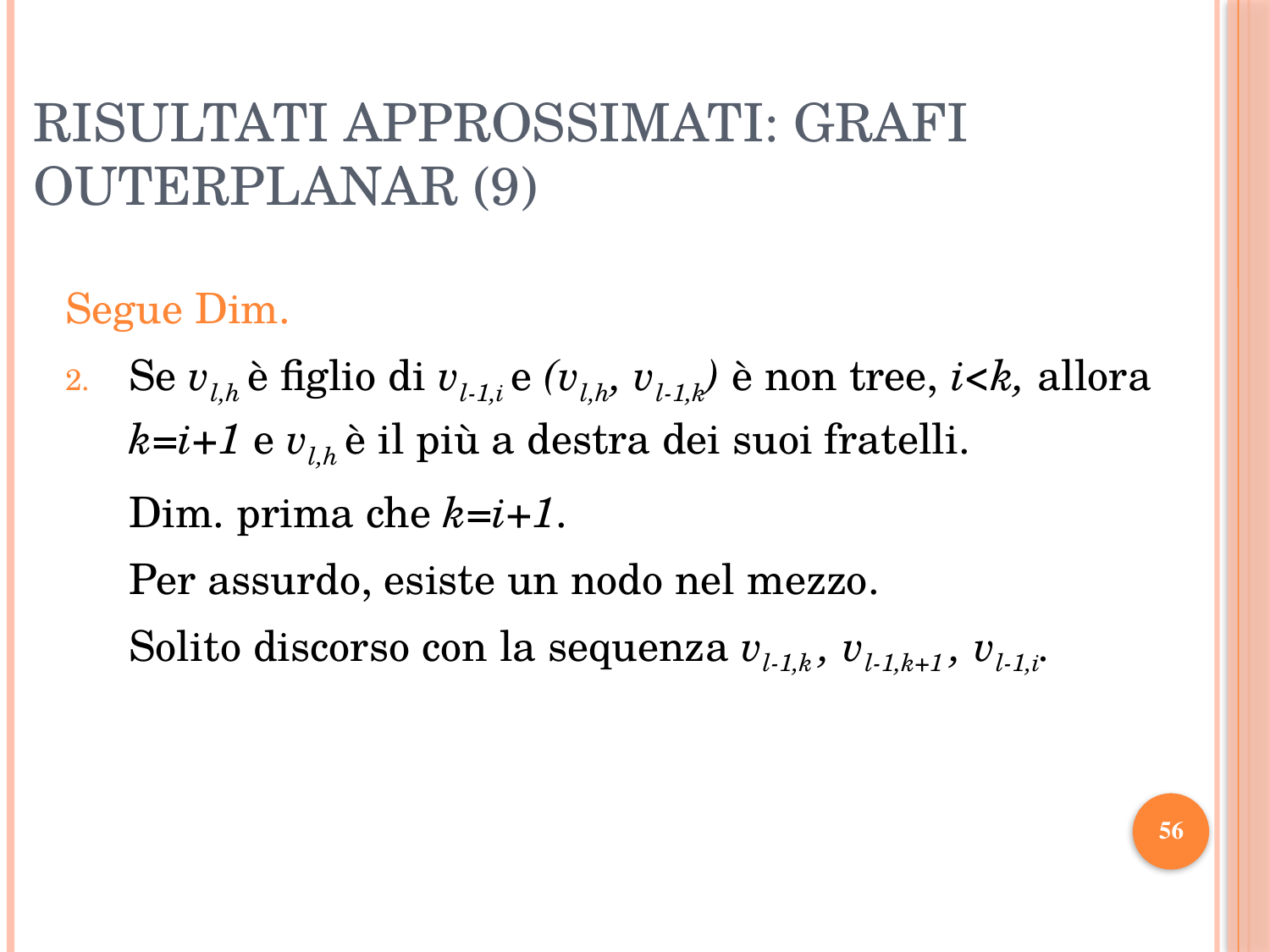

# Risultati approssimati: Grafi outerplanar (9)
Segue Dim.
Se vl,h è figlio di vl-1,i e (vl,h, vl-1,k) è non tree, i<k, allora k=i+1 e vl,h è il più a destra dei suoi fratelli.
	Dim. prima che k=i+1.
	Per assurdo, esiste un nodo nel mezzo.
	Solito discorso con la sequenza vl-1,k , vl-1,k+1 , vl-1,i.

56